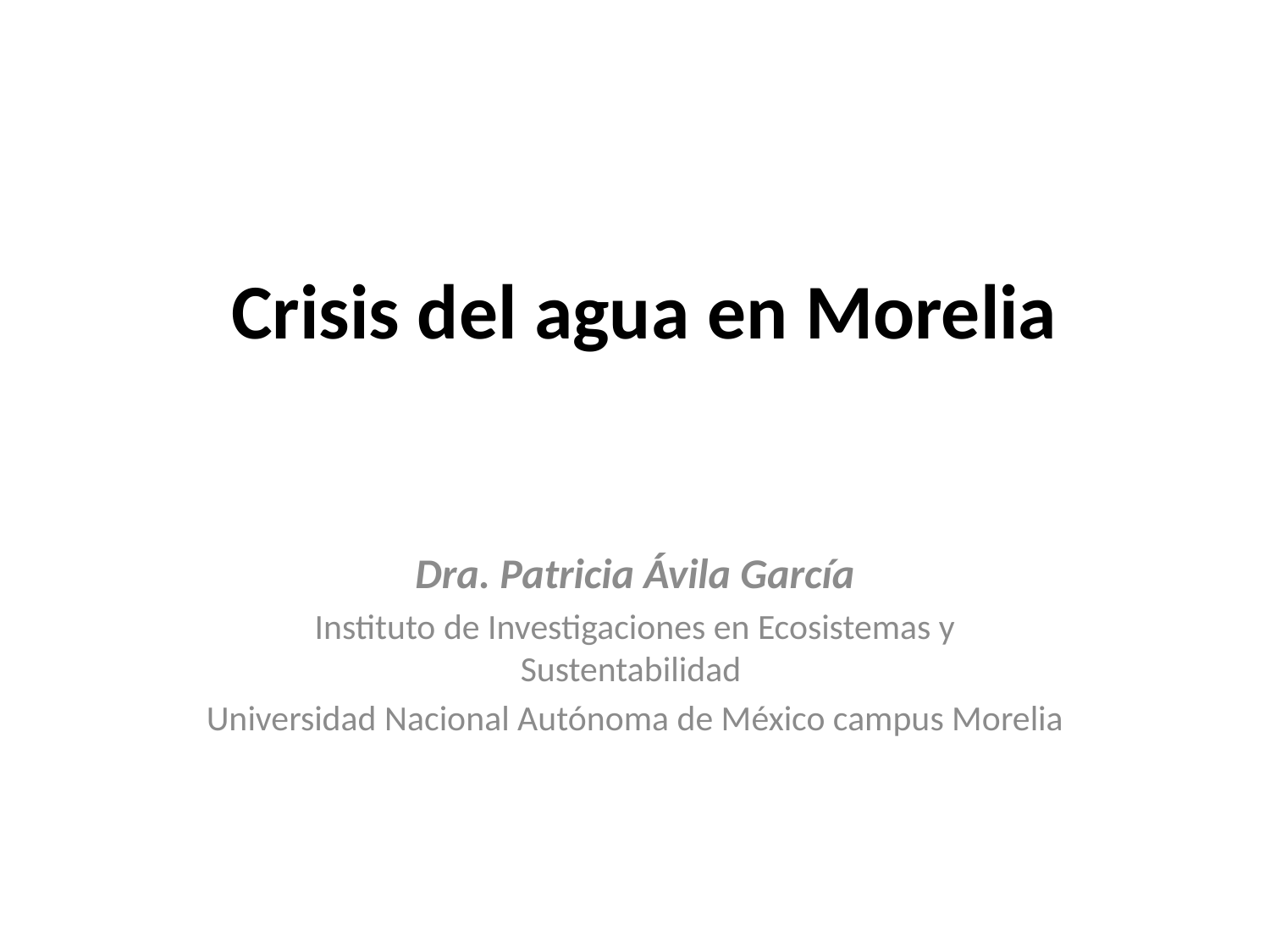

# Crisis del agua en Morelia
Dra. Patricia Ávila García
Instituto de Investigaciones en Ecosistemas y Sustentabilidad
Universidad Nacional Autónoma de México campus Morelia